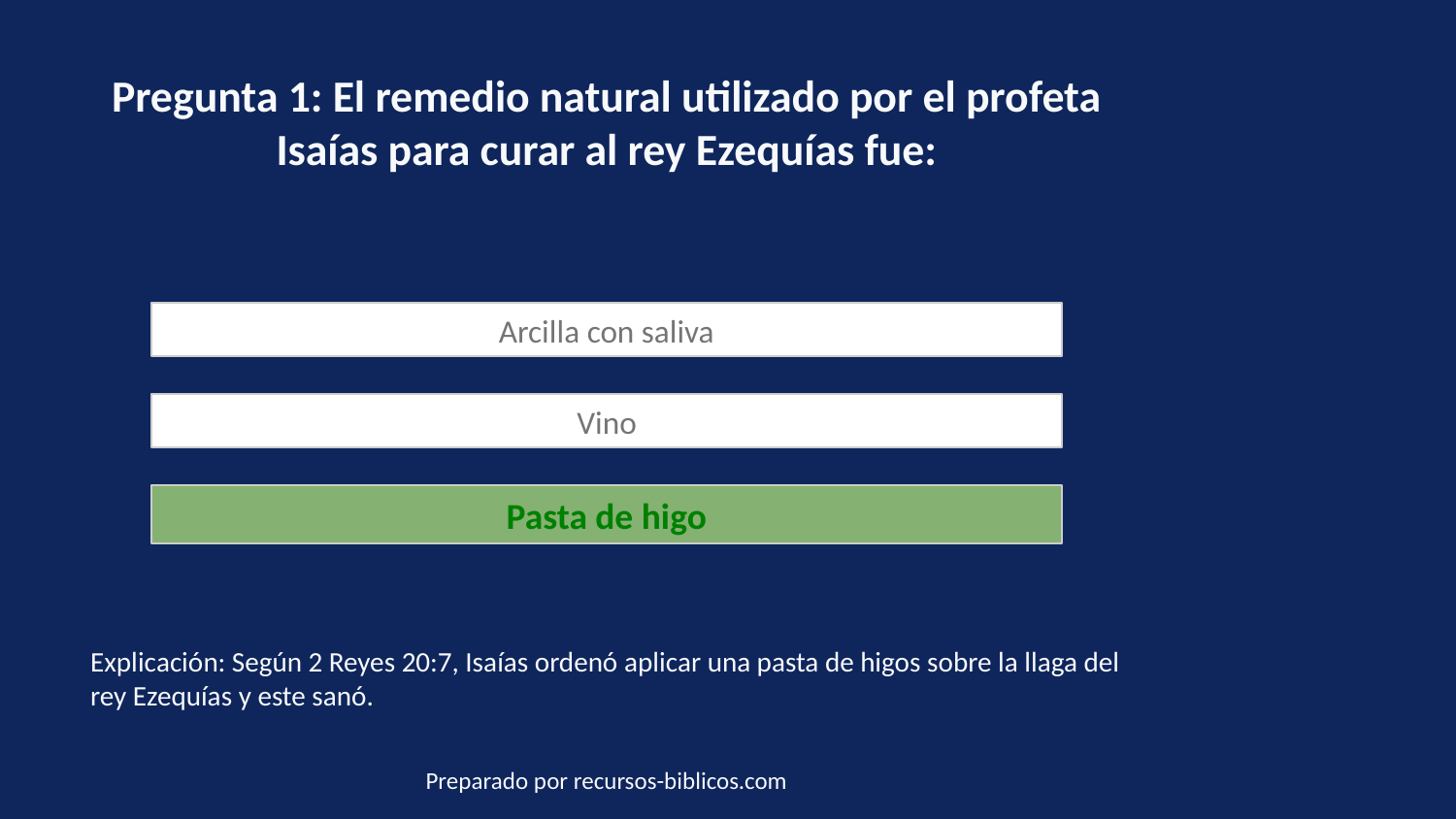

Pregunta 1: El remedio natural utilizado por el profeta Isaías para curar al rey Ezequías fue:
Arcilla con saliva
Vino
Pasta de higo
Explicación: Según 2 Reyes 20:7, Isaías ordenó aplicar una pasta de higos sobre la llaga del rey Ezequías y este sanó.
Preparado por recursos-biblicos.com